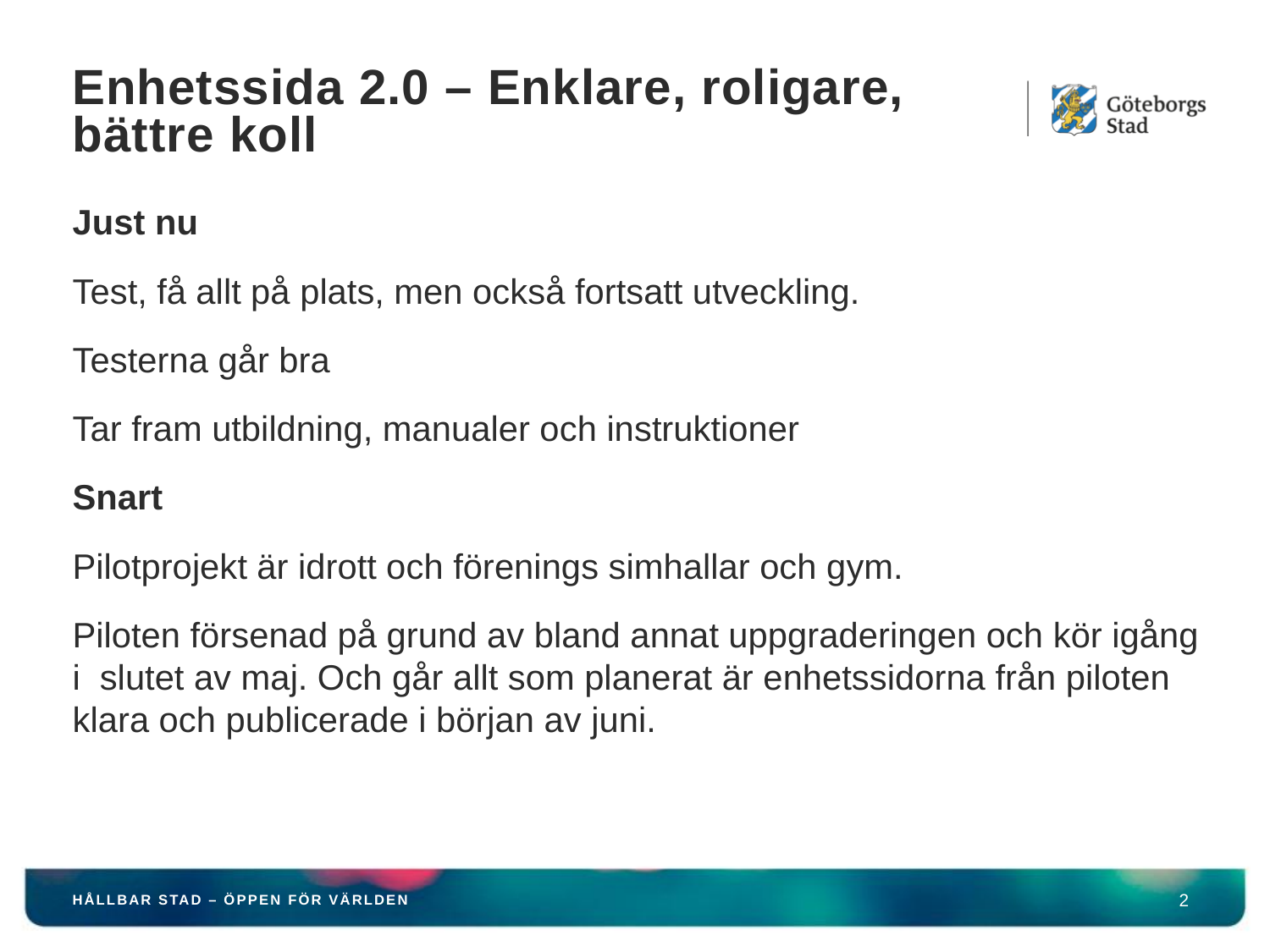

# Enhetssida 2.0 – Enklare, roligare, bättre koll
Just nu
Test, få allt på plats, men också fortsatt utveckling.
Testerna går bra
Tar fram utbildning, manualer och instruktioner
Snart
Pilotprojekt är idrott och förenings simhallar och gym.
Piloten försenad på grund av bland annat uppgraderingen och kör igång i  slutet av maj. Och går allt som planerat är enhetssidorna från piloten klara och publicerade i början av juni.

HÅLLBAR STAD – ÖPPEN FÖR VÄRLDEN
2